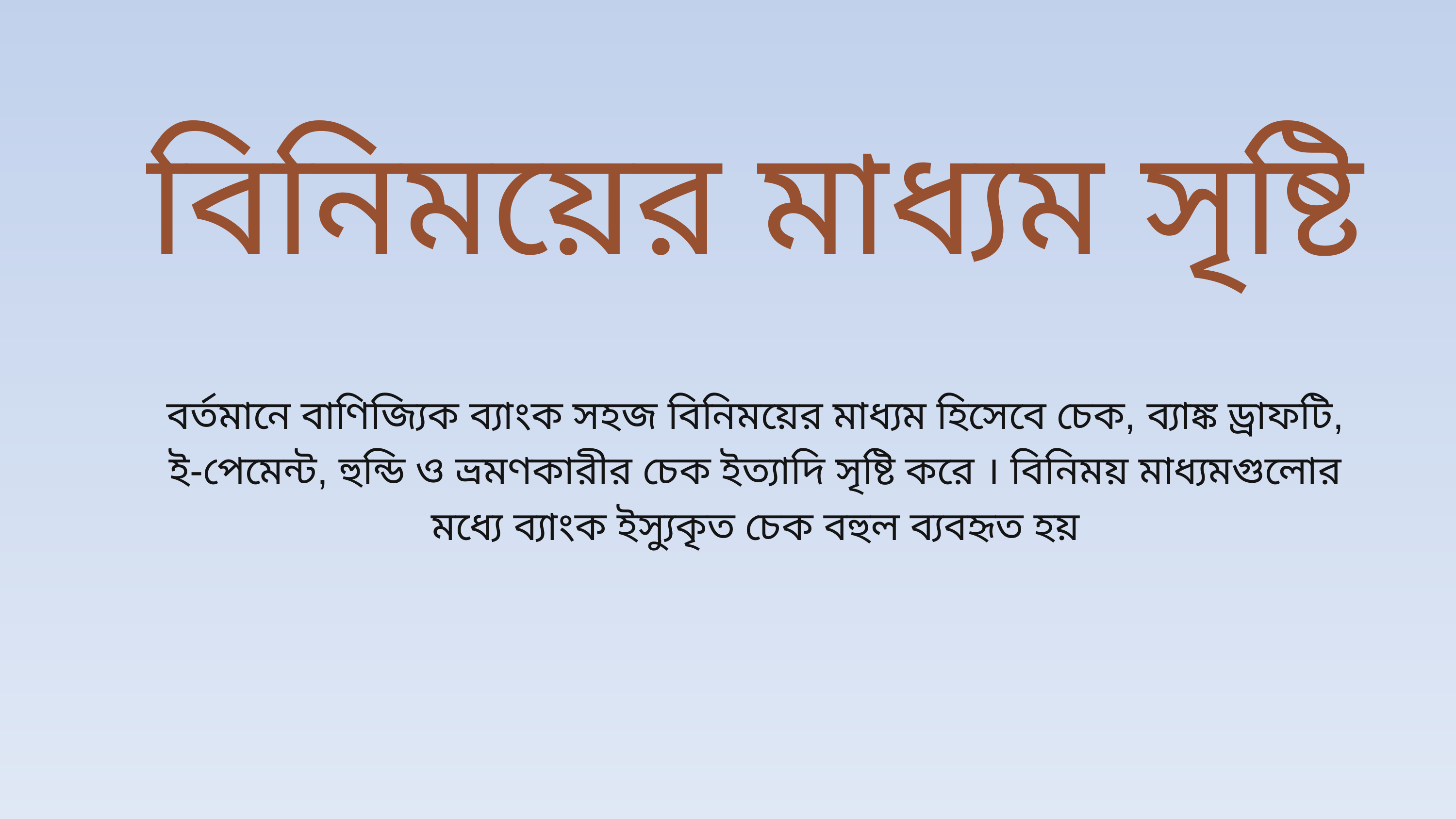

বিনিময়ের মাধ্যম সৃষ্টি
বর্তমানে বাণিজ্যিক ব্যাংক সহজ বিনিময়ের মাধ্যম হিসেবে চেক, ব্যাঙ্ক ড্রাফটি, ই-পেমেন্ট, হুন্ডি ও ভ্রমণকারীর চেক ইত্যাদি সৃষ্টি করে । বিনিময় মাধ্যমগুলোর মধ্যে ব্যাংক ইস্যুকৃত চেক বহুল ব্যবহৃত হয়